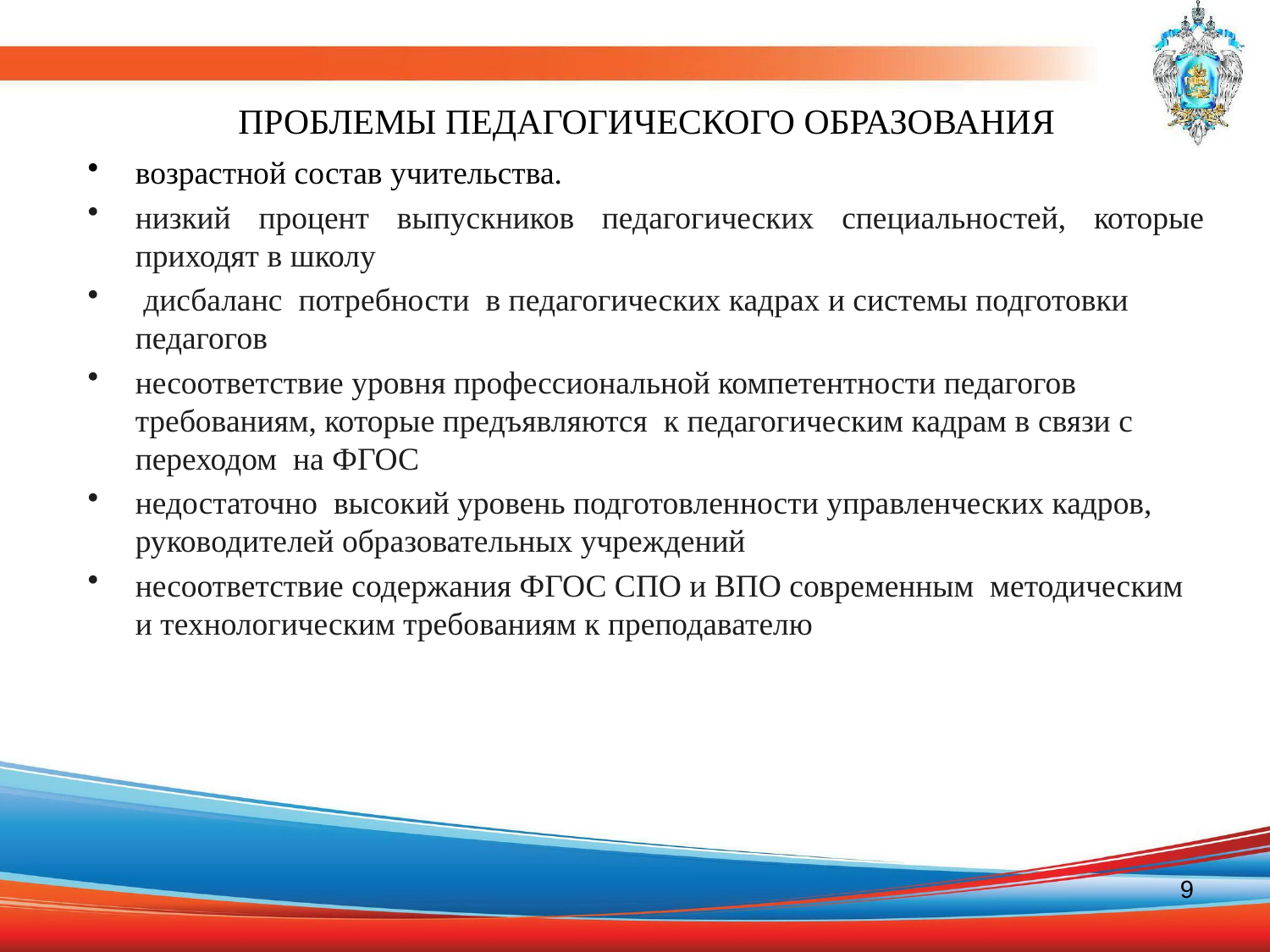

# ПРОБЛЕМЫ ПЕДАГОГИЧЕСКОГО ОБРАЗОВАНИЯ
возрастной состав учительства.
низкий процент выпускников педагогических специальностей, которые приходят в школу
 дисбаланс  потребности  в педагогических кадрах и системы подготовки педагогов
несоответствие уровня профессиональной компетентности педагогов требованиям, которые предъявляются  к педагогическим кадрам в связи с переходом  на ФГОС
недостаточно  высокий уровень подготовленности управленческих кадров, руководителей образовательных учреждений
несоответствие содержания ФГОС СПО и ВПО современным  методическим и технологическим требованиям к преподавателю

9